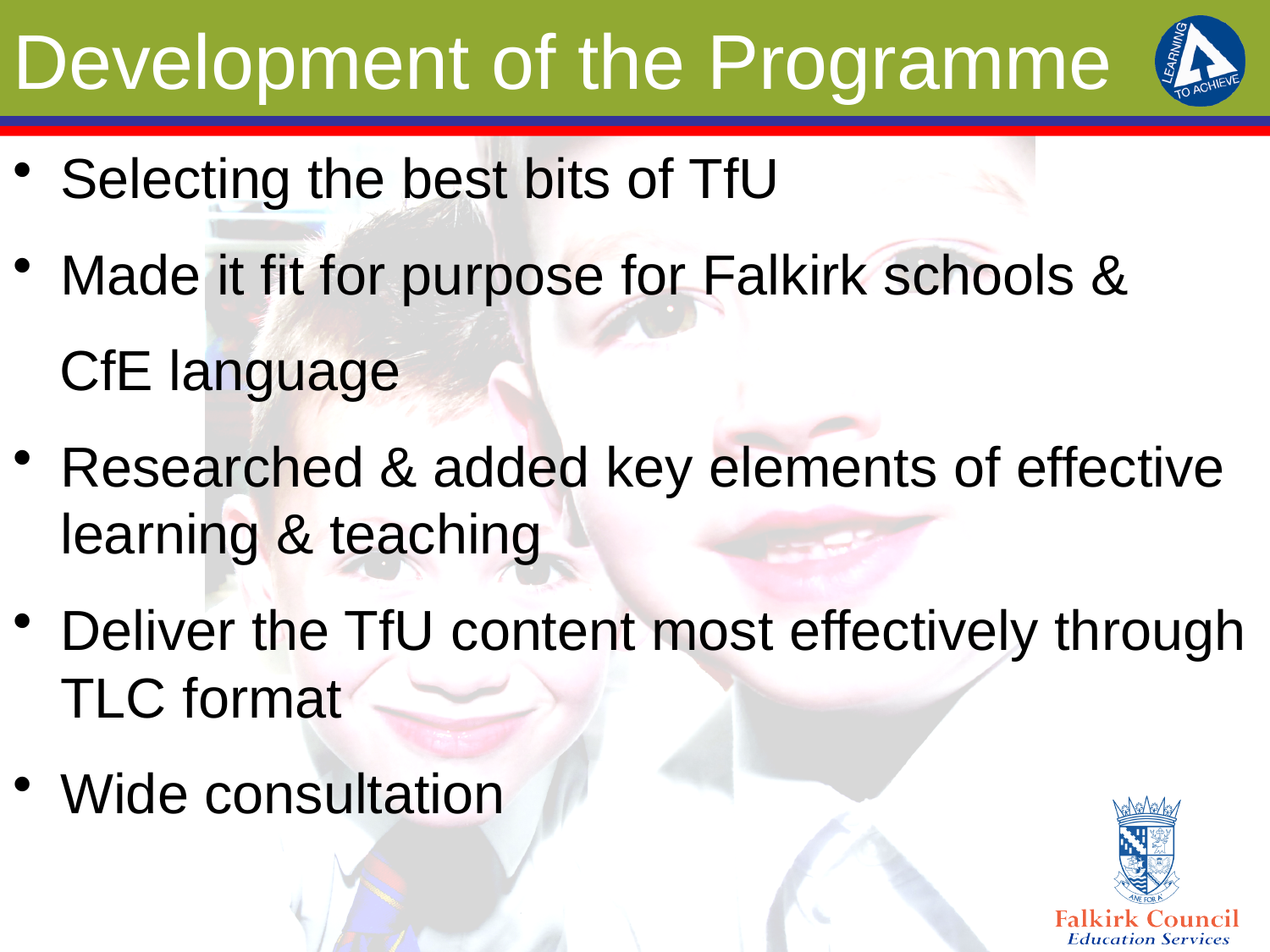

# Development of the Programme
Selecting the best bits of TfU
Made it fit for purpose for Falkirk schools &
   CfE language
Researched & added key elements of effective learning & teaching
Deliver the TfU content most effectively through TLC format
Wide consultation